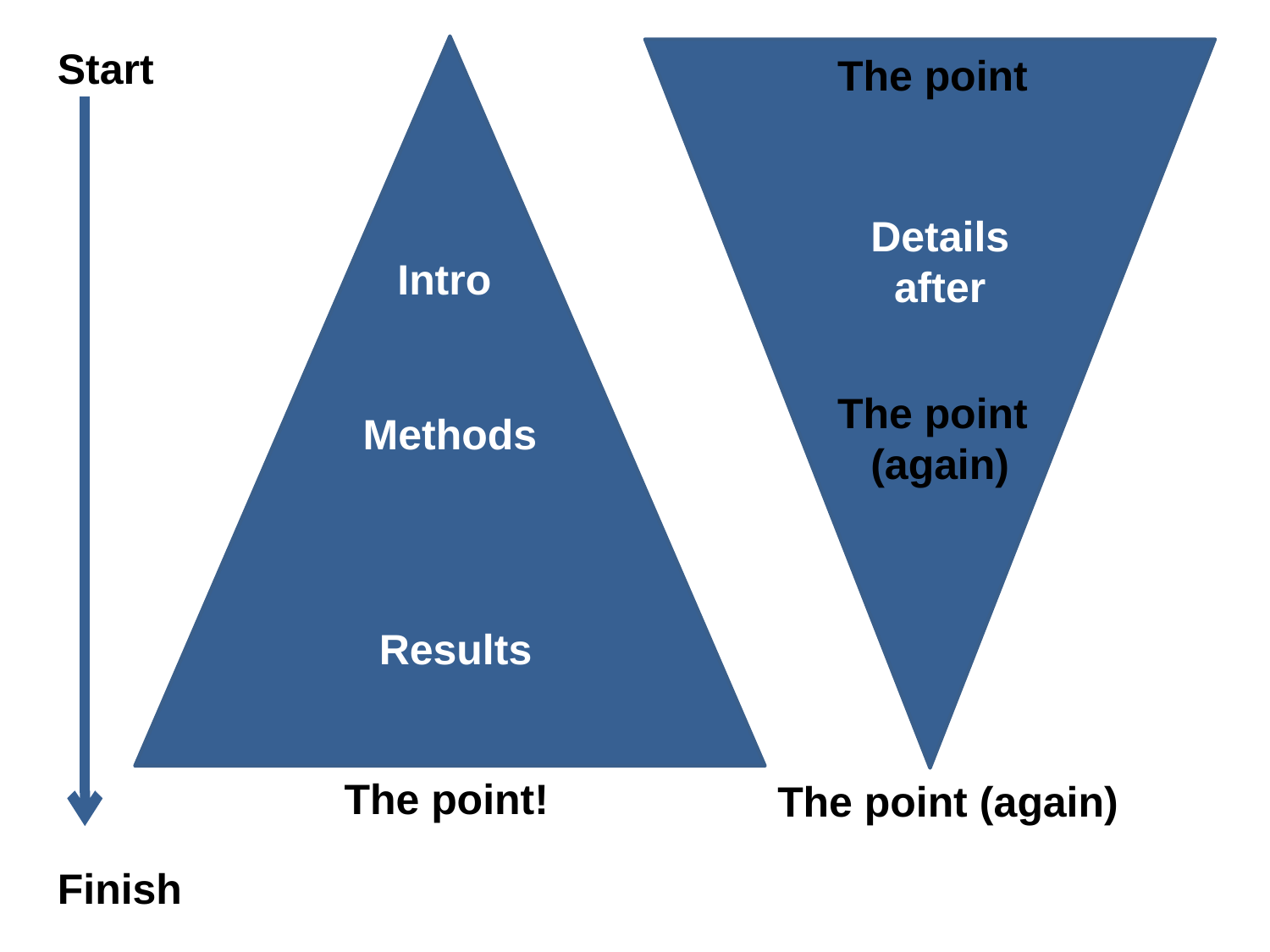

Start

The point
Details after
Intro
The point
(again)
Methods
Results
The point!
The point (again)
Finish